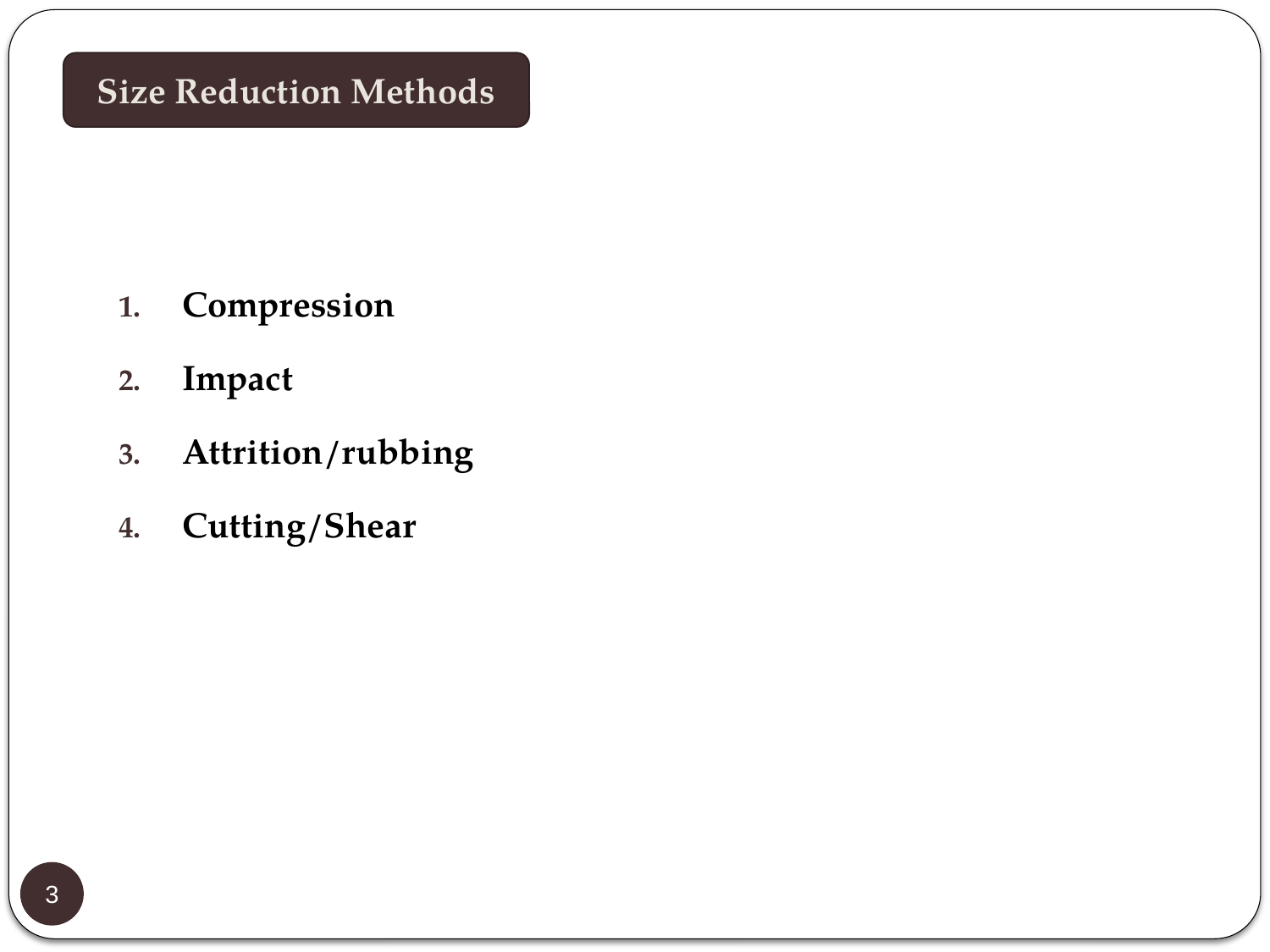

Size Reduction Methods

Compression
Impact
Attrition/rubbing
Cutting/Shear

3